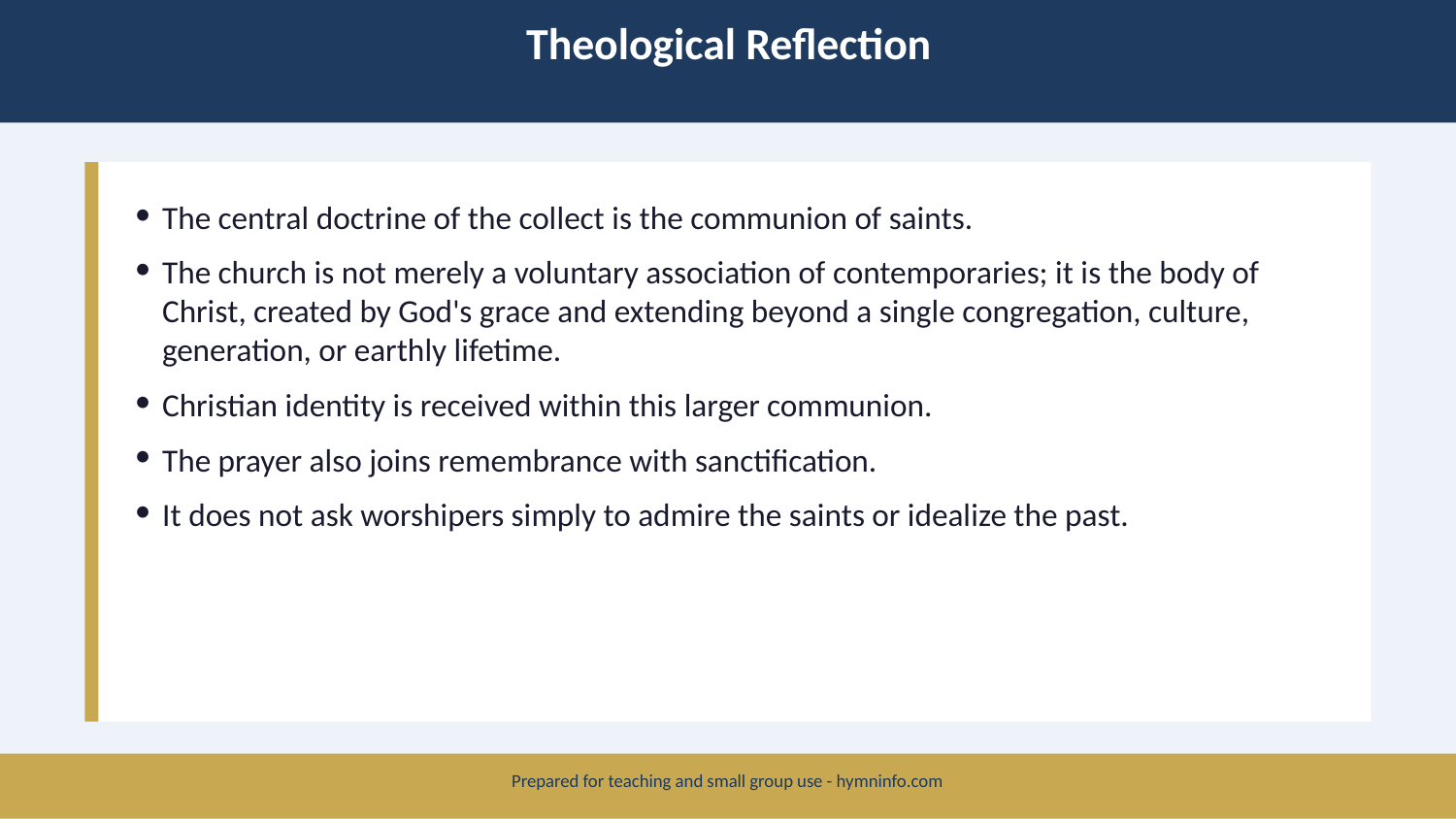

Theological Reflection

The central doctrine of the collect is the communion of saints.
The church is not merely a voluntary association of contemporaries; it is the body of Christ, created by God's grace and extending beyond a single congregation, culture, generation, or earthly lifetime.
Christian identity is received within this larger communion.
The prayer also joins remembrance with sanctification.
It does not ask worshipers simply to admire the saints or idealize the past.

Prepared for teaching and small group use - hymninfo.com